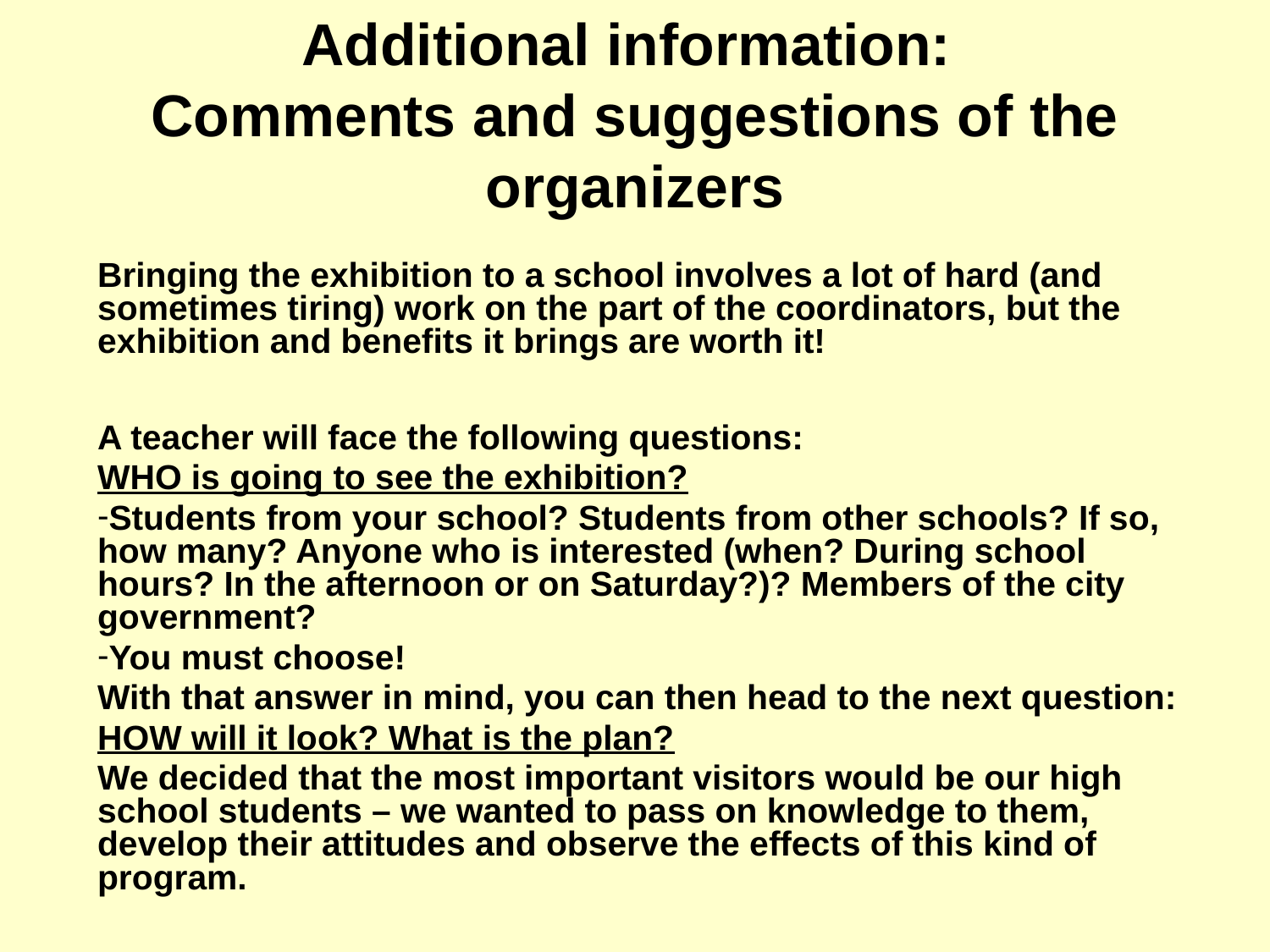

# Additional information: Comments and suggestions of the organizers

Bringing the exhibition to a school involves a lot of hard (and sometimes tiring) work on the part of the coordinators, but the exhibition and benefits it brings are worth it!

A teacher will face the following questions:
WHO is going to see the exhibition?
Students from your school? Students from other schools? If so, how many? Anyone who is interested (when? During school hours? In the afternoon or on Saturday?)? Members of the city government?
You must choose!
With that answer in mind, you can then head to the next question:
HOW will it look? What is the plan?
We decided that the most important visitors would be our high school students – we wanted to pass on knowledge to them, develop their attitudes and observe the effects of this kind of program.